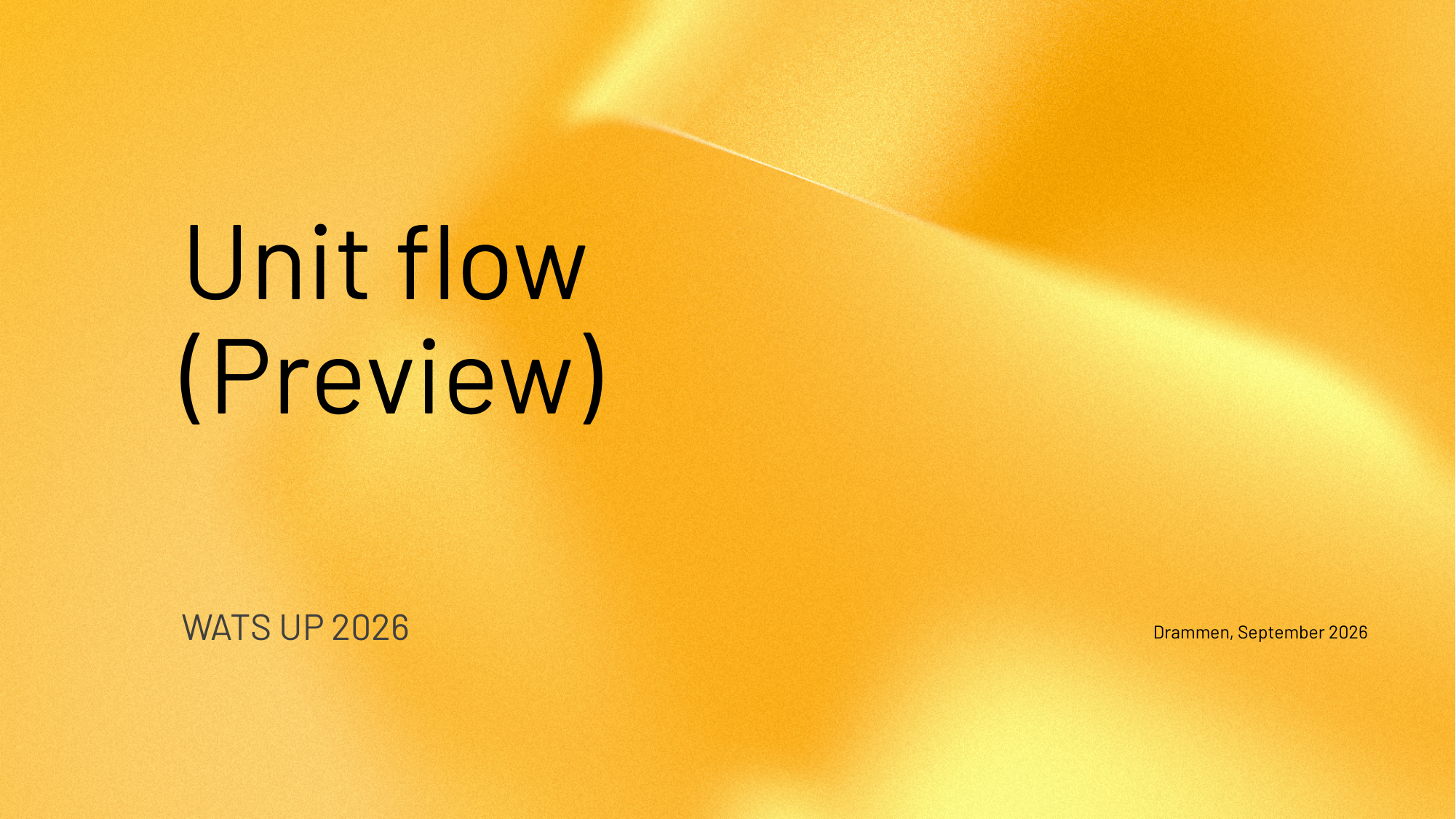

# Unit flow (Preview)
WATS UP 2026
Drammen, September 2026